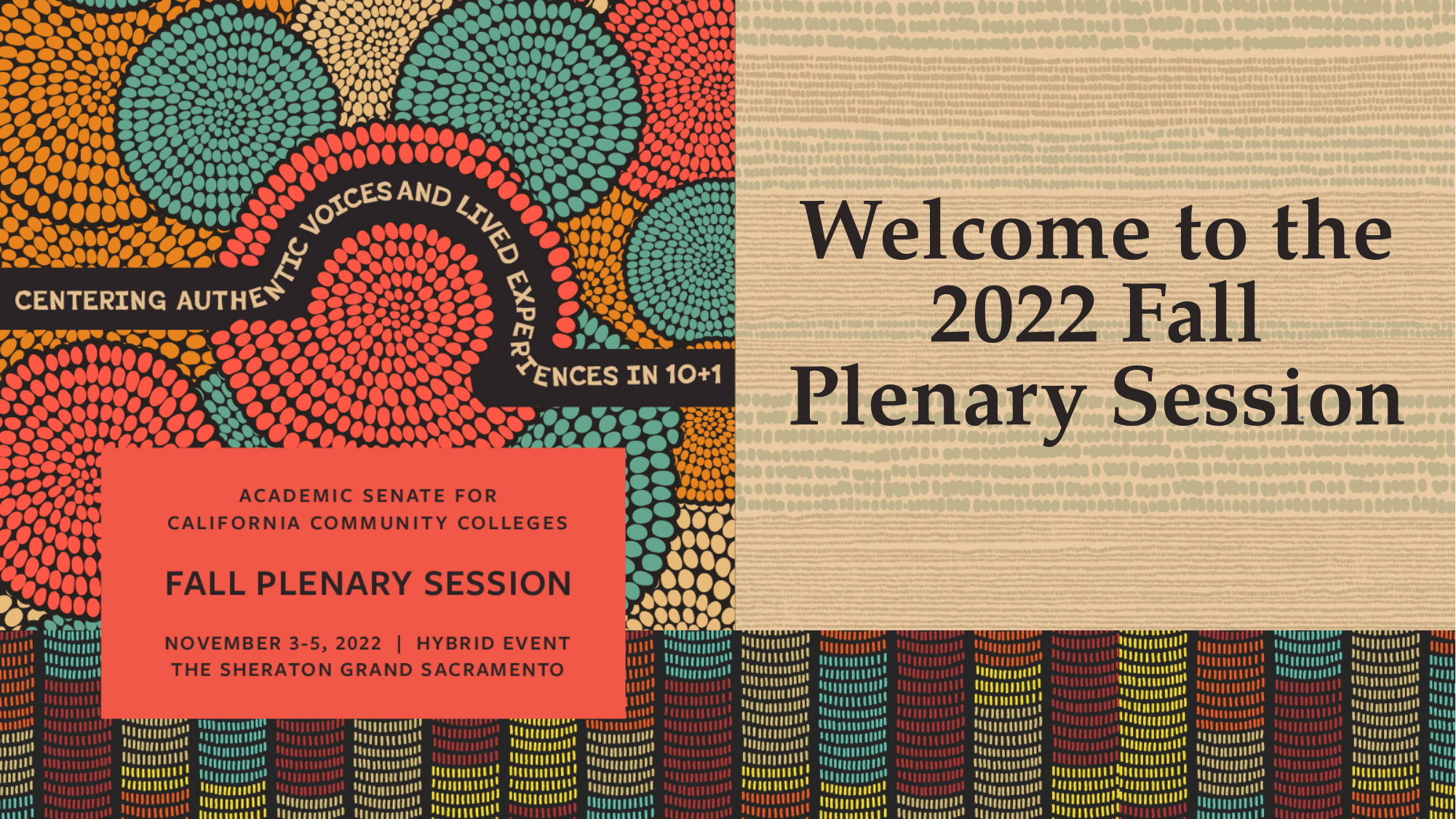

# Welcome to the 2022 Fall Plenary Session